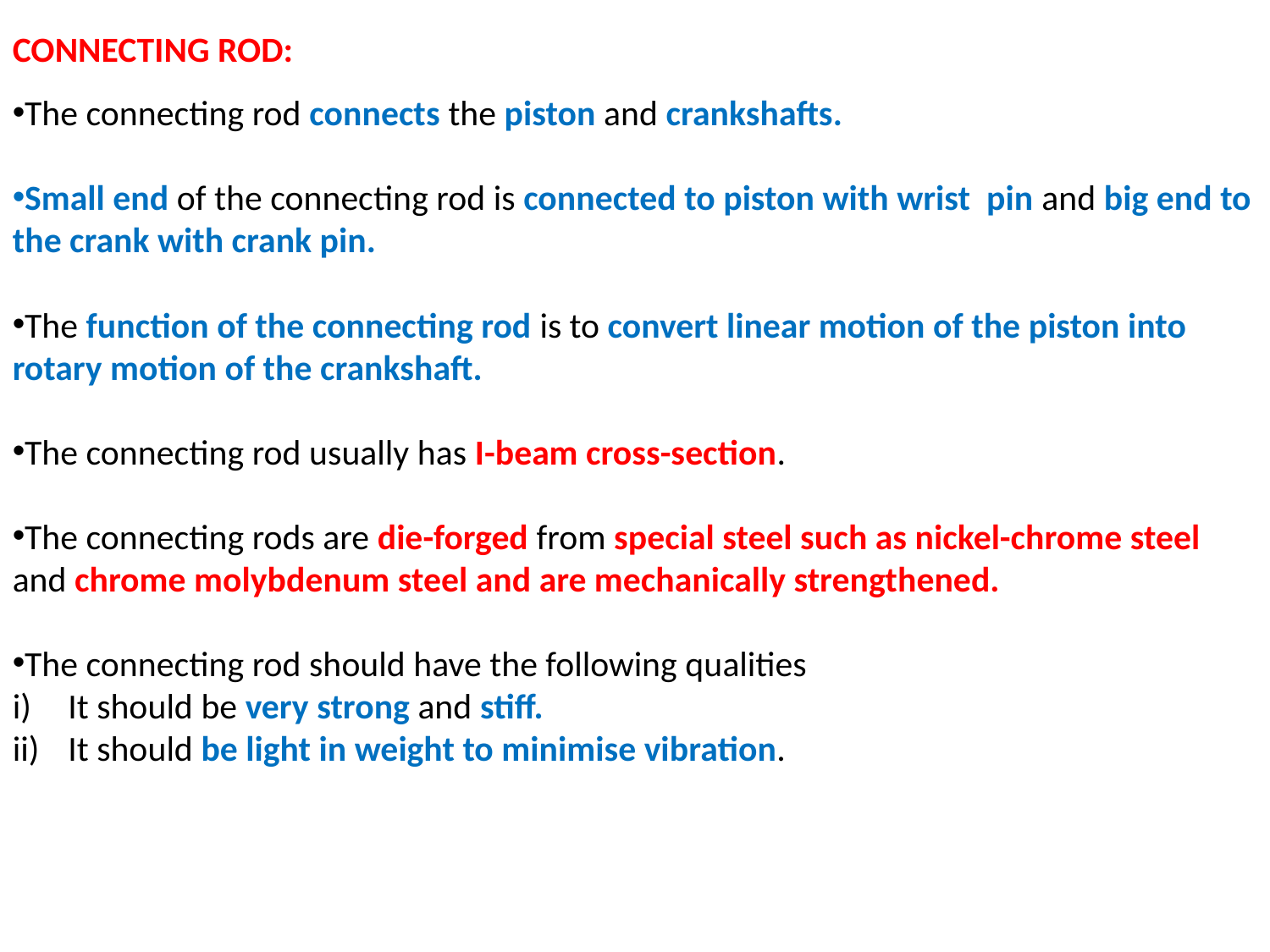

CONNECTING ROD:
The connecting rod connects the piston and crankshafts.

Small end of the connecting rod is connected to piston with wrist  pin and big end to the crank with crank pin.

The function of the connecting rod is to convert linear motion of the piston into rotary motion of the crankshaft.

The connecting rod usually has I-beam cross-section.

The connecting rods are die-forged from special steel such as nickel-chrome steel and chrome molybdenum steel and are mechanically strengthened.

The connecting rod should have the following qualities
It should be very strong and stiff.
It should be light in weight to minimise vibration.